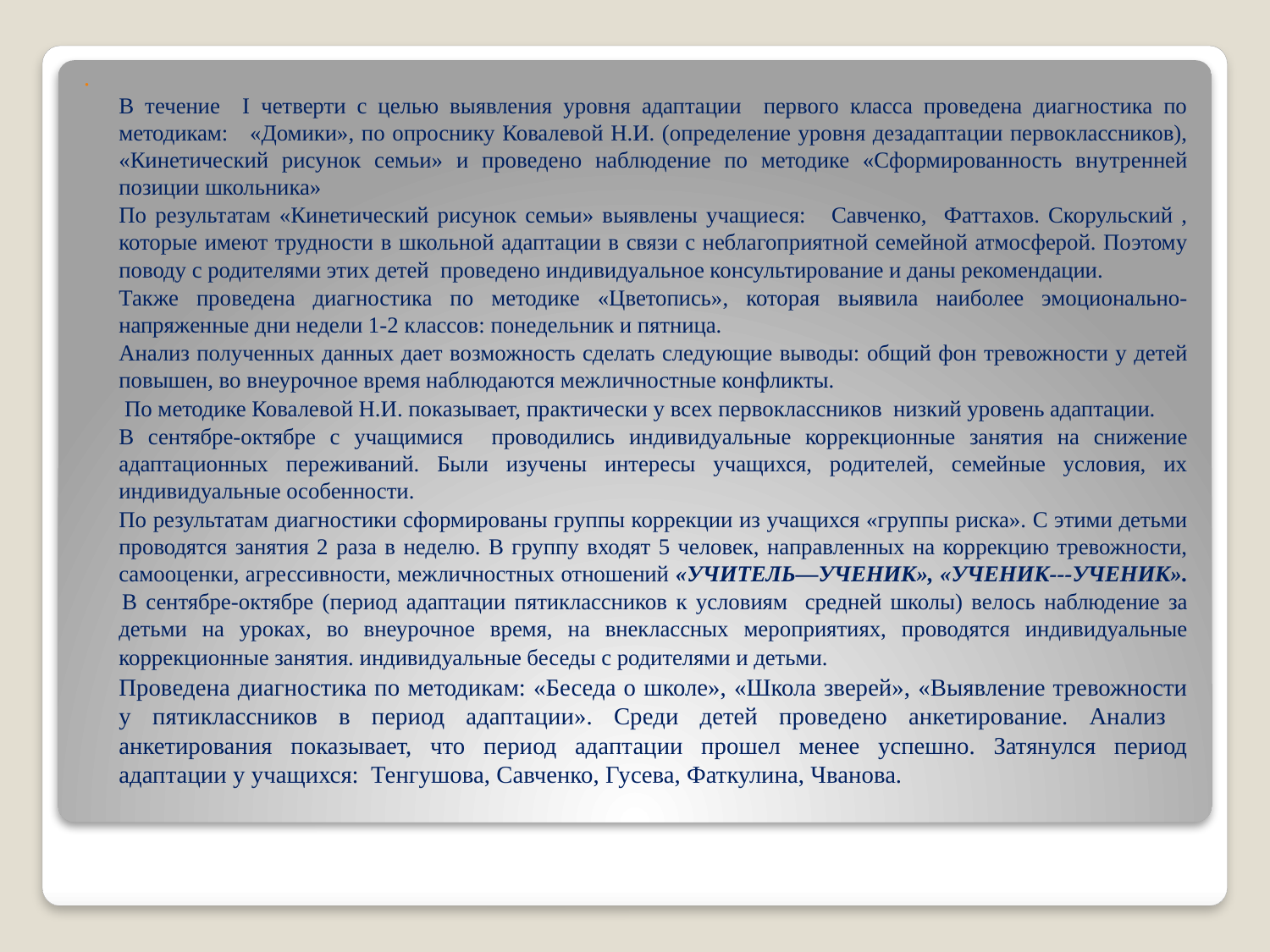

В течение  I четверти с целью выявления уровня адаптации  первого класса проведена диагностика по методикам:   «Домики», по опроснику Ковалевой Н.И. (определение уровня дезадаптации первоклассников), «Кинетический рисунок семьи» и проведено наблюдение по методике «Сформированность внутренней позиции школьника»
		По результатам «Кинетический рисунок семьи» выявлены учащиеся:   Савченко,  Фаттахов. Скорульский , которые имеют трудности в школьной адаптации в связи с неблагоприятной семейной атмосферой. Поэтому поводу с родителями этих детей  проведено индивидуальное консультирование и даны рекомендации.
		Также проведена диагностика по методике «Цветопись», которая выявила наиболее эмоционально-напряженные дни недели 1-2 классов: понедельник и пятница.
		Анализ полученных данных дает возможность сделать следующие выводы: общий фон тревожности у детей повышен, во внеурочное время наблюдаются межличностные конфликты.
		 По методике Ковалевой Н.И. показывает, практически у всех первоклассников  низкий уровень адаптации.
		В сентябре-октябре с учащимися  проводились индивидуальные коррекционные занятия на снижение адаптационных переживаний. Были изучены интересы учащихся, родителей, семейные условия, их индивидуальные особенности.
		По результатам диагностики сформированы группы коррекции из учащихся «группы риска». С этими детьми проводятся занятия 2 раза в неделю. В группу входят 5 человек, направленных на коррекцию тревожности, самооценки, агрессивности, межличностных отношений «УЧИТЕЛЬ—УЧЕНИК», «УЧЕНИК---УЧЕНИК».
 		В сентябре-октябре (период адаптации пятиклассников к условиям  средней школы) велось наблюдение за детьми на уроках, во внеурочное время, на внеклассных мероприятиях, проводятся индивидуальные коррекционные занятия. индивидуальные беседы с родителями и детьми.
		Проведена диагностика по методикам: «Беседа о школе», «Школа зверей», «Выявление тревожности у пятиклассников в период адаптации». Среди детей проведено анкетирование. Анализ  анкетирования показывает, что период адаптации прошел менее успешно. Затянулся период адаптации у учащихся:  Тенгушова, Савченко, Гусева, Фаткулина, Чванова.